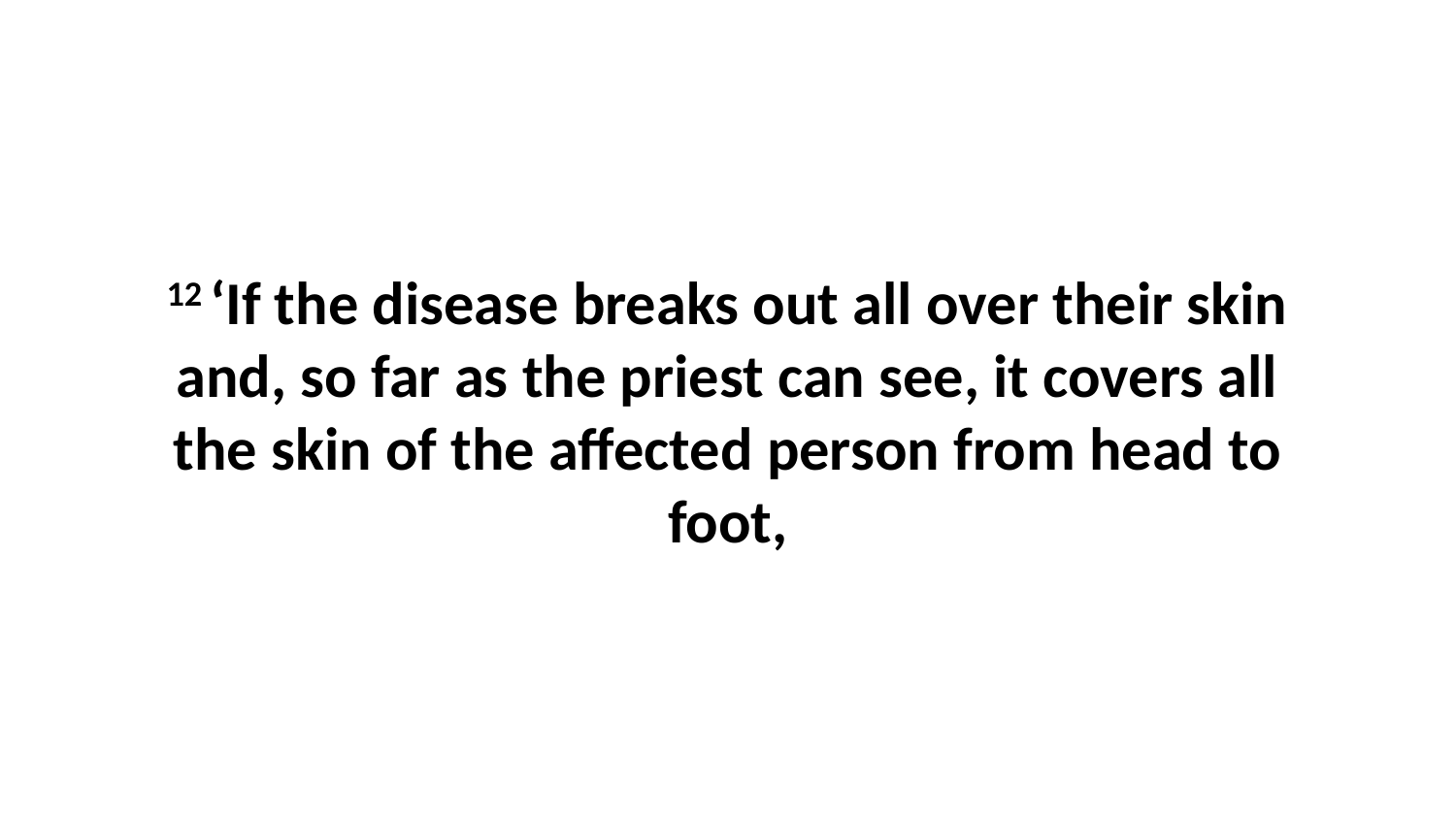

12 ‘If the disease breaks out all over their skin and, so far as the priest can see, it covers all the skin of the affected person from head to foot,